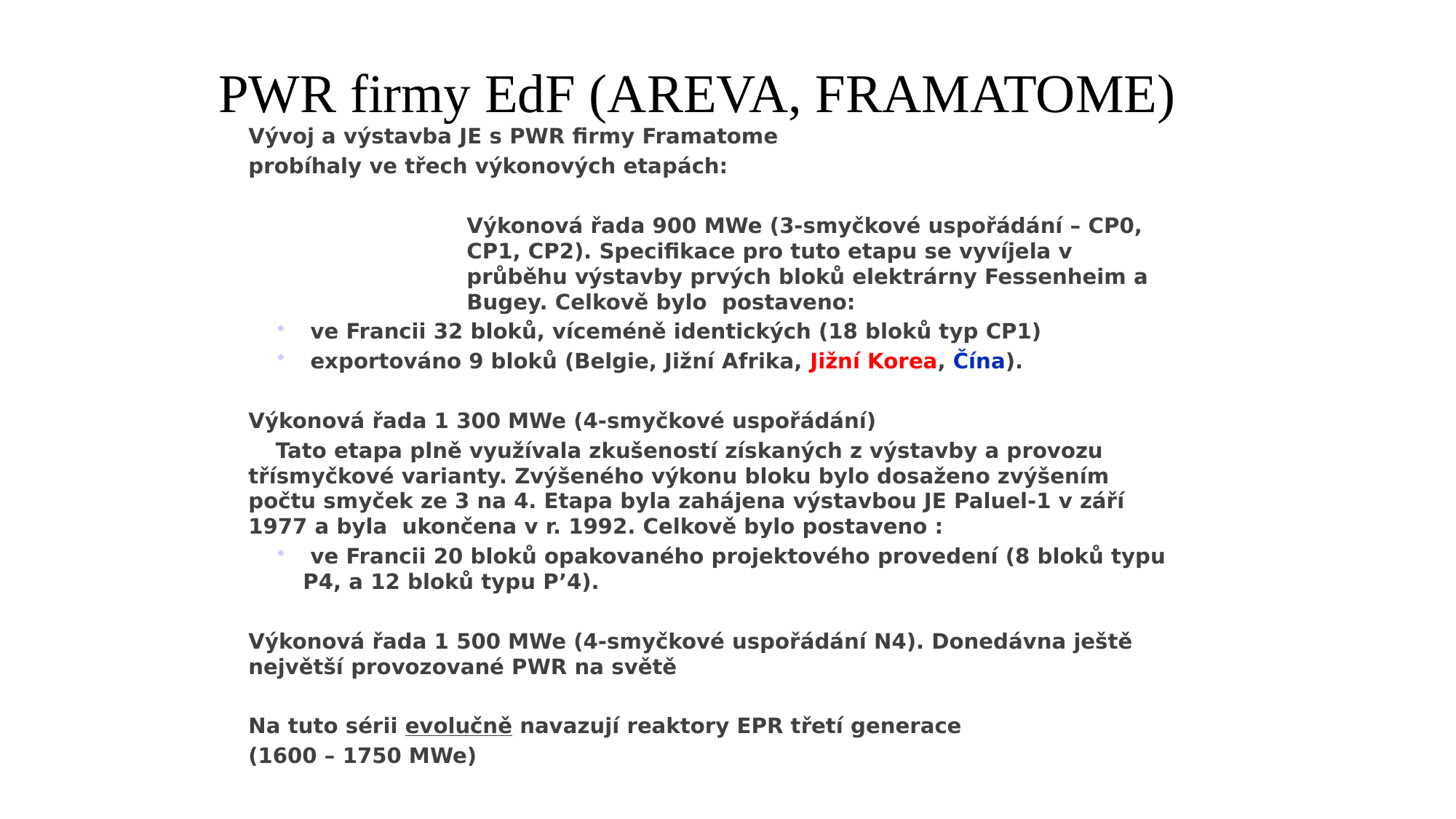

# PWR firmy EdF (AREVA, FRAMATOME)
Vývoj a výstavba JE s PWR firmy Framatome
probíhaly ve třech výkonových etapách:

Výkonová řada 900 MWe (3-smyčkové uspořádání – CP0, CP1, CP2). Specifikace pro tuto etapu se vyvíjela v průběhu výstavby prvých bloků elektrárny Fessenheim a Bugey. Celkově bylo  postaveno:
 ve Francii 32 bloků, víceméně identických (18 bloků typ CP1)
 exportováno 9 bloků (Belgie, Jižní Afrika, Jižní Korea, Čína).

Výkonová řada 1 300 MWe (4-smyčkové uspořádání)
	Tato etapa plně využívala zkušeností získaných z výstavby a provozu třísmyčkové varianty. Zvýšeného výkonu bloku bylo dosaženo zvýšením počtu smyček ze 3 na 4. Etapa byla zahájena výstavbou JE Paluel-1 v září 1977 a byla  ukončena v r. 1992. Celkově bylo postaveno :
 ve Francii 20 bloků opakovaného projektového provedení (8 bloků typu P4, a 12 bloků typu P’4).

Výkonová řada 1 500 MWe (4-smyčkové uspořádání N4). Donedávna ještě největší provozované PWR na světě

Na tuto sérii evolučně navazují reaktory EPR třetí generace
(1600 – 1750 MWe)